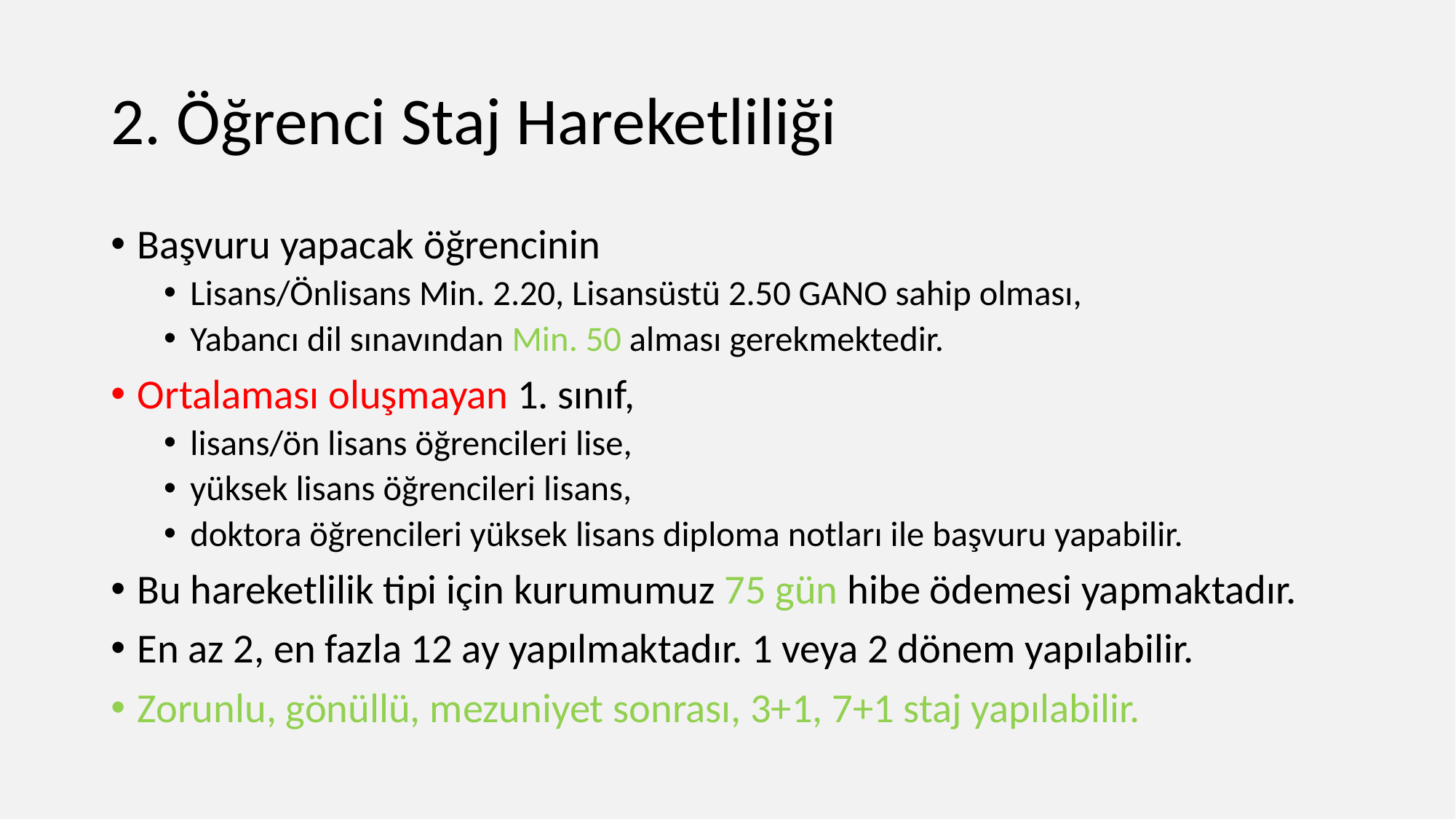

# 2. Öğrenci Staj Hareketliliği
Başvuru yapacak öğrencinin
Lisans/Önlisans Min. 2.20, Lisansüstü 2.50 GANO sahip olması,
Yabancı dil sınavından Min. 50 alması gerekmektedir.
Ortalaması oluşmayan 1. sınıf,
lisans/ön lisans öğrencileri lise,
yüksek lisans öğrencileri lisans,
doktora öğrencileri yüksek lisans diploma notları ile başvuru yapabilir.
Bu hareketlilik tipi için kurumumuz 75 gün hibe ödemesi yapmaktadır.
En az 2, en fazla 12 ay yapılmaktadır. 1 veya 2 dönem yapılabilir.
Zorunlu, gönüllü, mezuniyet sonrası, 3+1, 7+1 staj yapılabilir.